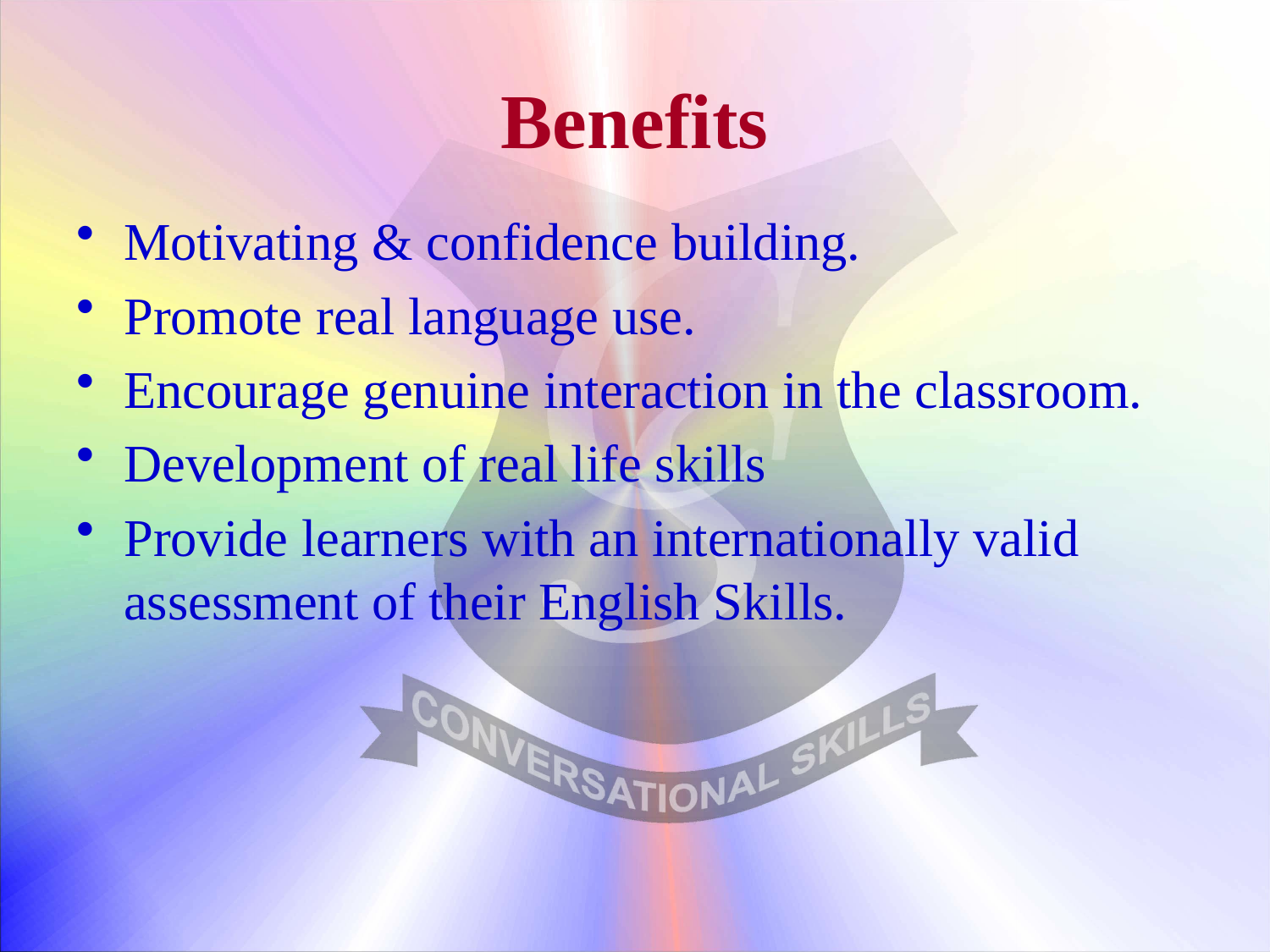

# Benefits
Motivating & confidence building.
Promote real language use.
Encourage genuine interaction in the classroom.
Development of real life skills
Provide learners with an internationally valid assessment of their English Skills.